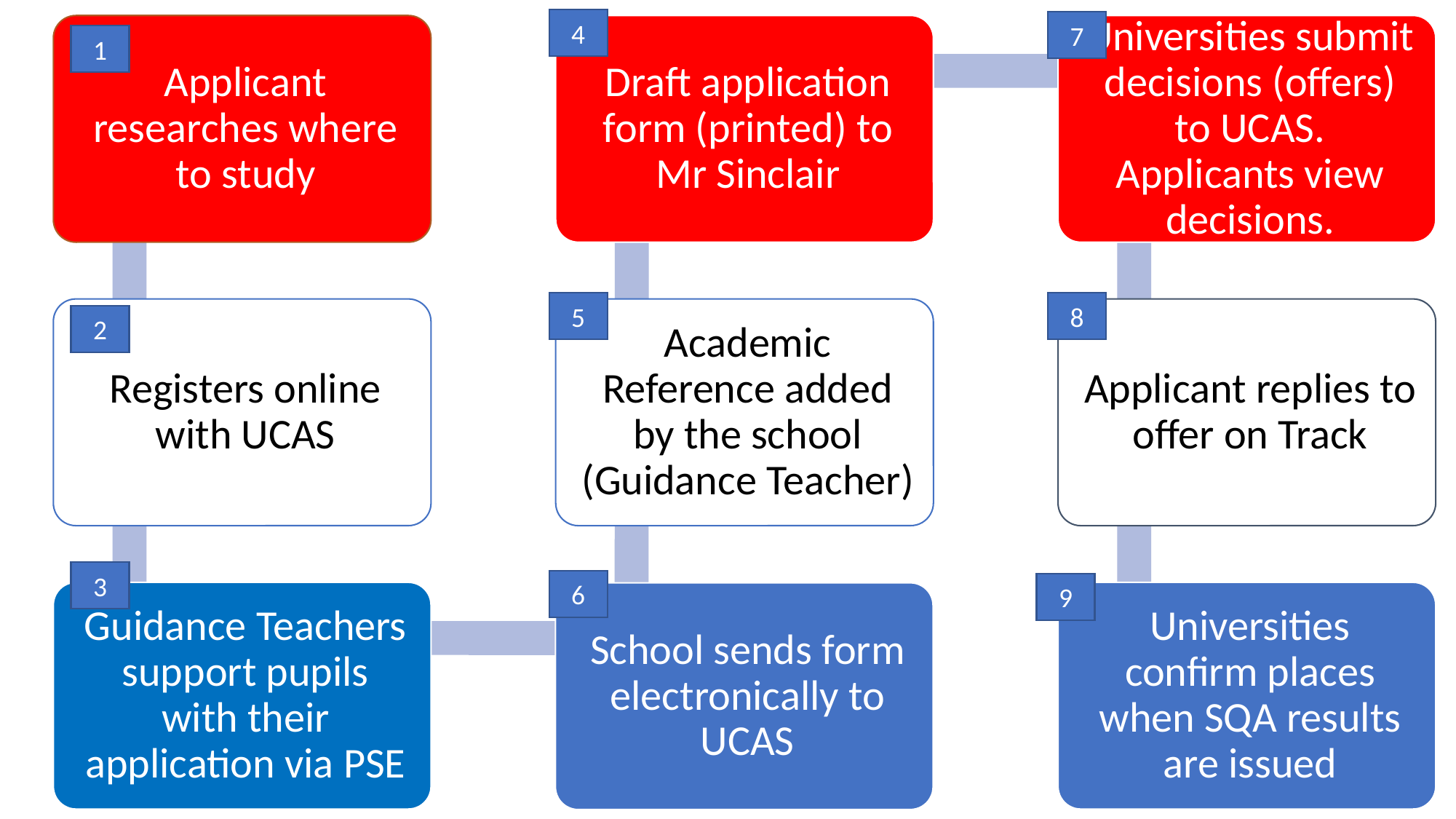

4
7
Applicant researches where to study
Registers online with UCAS
Guidance Teachers support pupils with their application via PSE
School sends form electronically to UCAS
Academic Reference added by the school (Guidance Teacher)
Draft application form (printed) to Mr Sinclair
Universities submit decisions (offers) to UCAS. Applicants view decisions.
Applicant replies to offer on Track
Universities confirm places when SQA results are issued
1
5
8
2
3
6
9